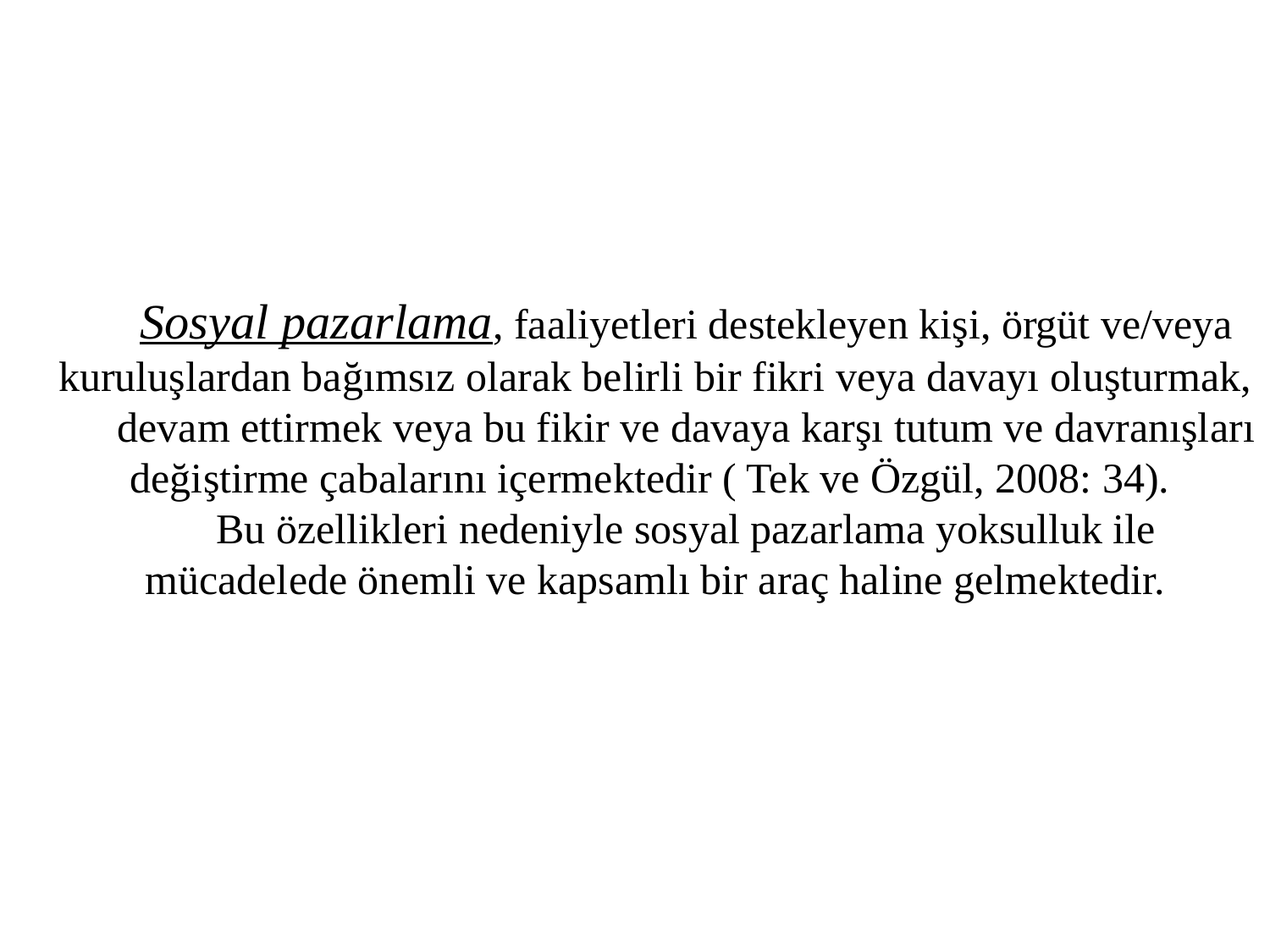

Sosyal pazarlama, faaliyetleri destekleyen kişi, örgüt ve/veya kuruluşlardan bağımsız olarak belirli bir fikri veya davayı oluşturmak,
devam ettirmek veya bu fikir ve davaya karşı tutum ve davranışları değiştirme çabalarını içermektedir ( Tek ve Özgül, 2008: 34).
Bu özellikleri nedeniyle sosyal pazarlama yoksulluk ile mücadelede önemli ve kapsamlı bir araç haline gelmektedir.